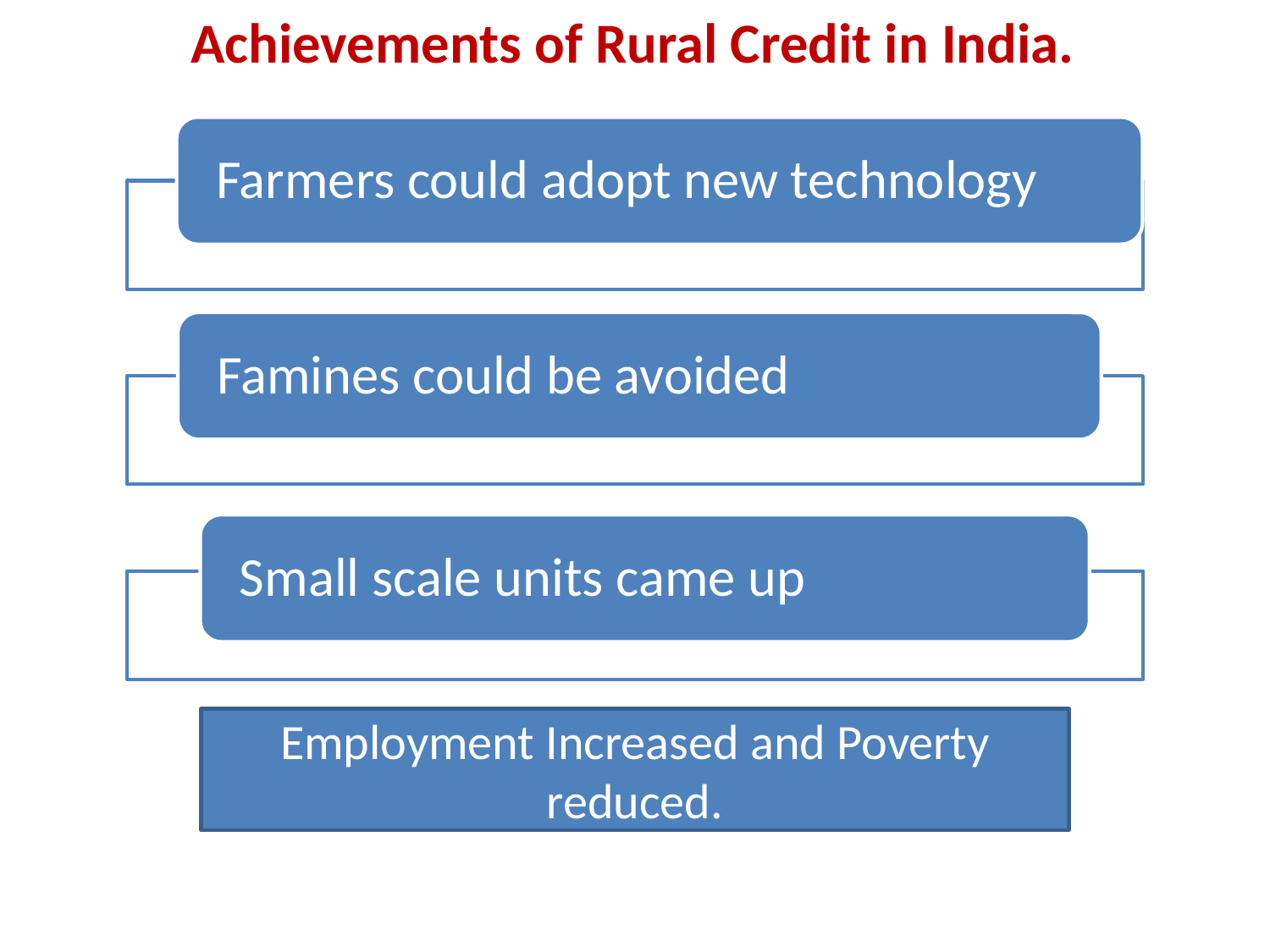

Achievements of Rural Credit in India.

Farmers could adopt new technology
Famines could be avoided
Small scale units came up
Employment Increased and Poverty reduced.